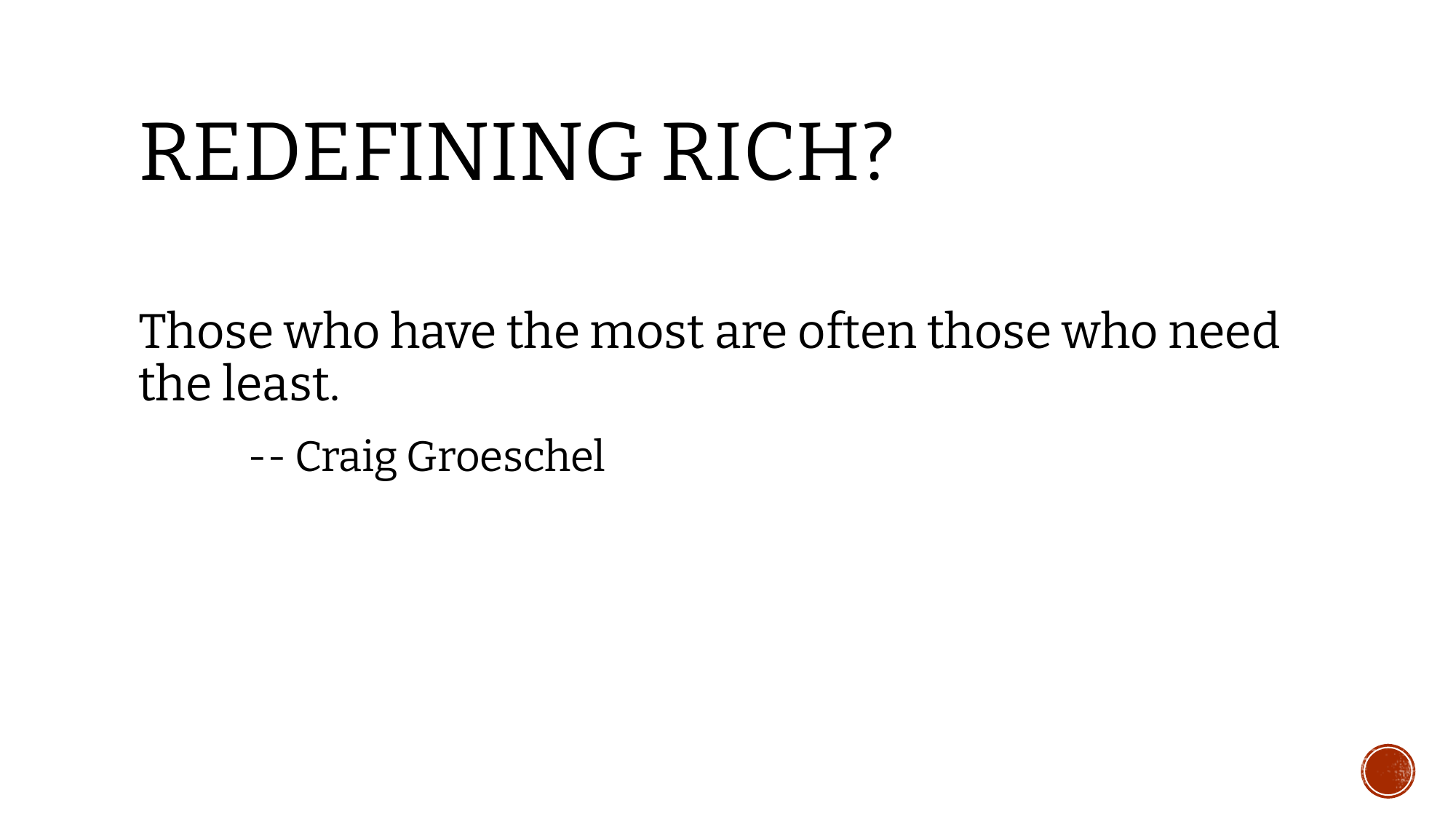

# Redefining Rich?
Those who have the most are often those who need the least.
	-- Craig Groeschel